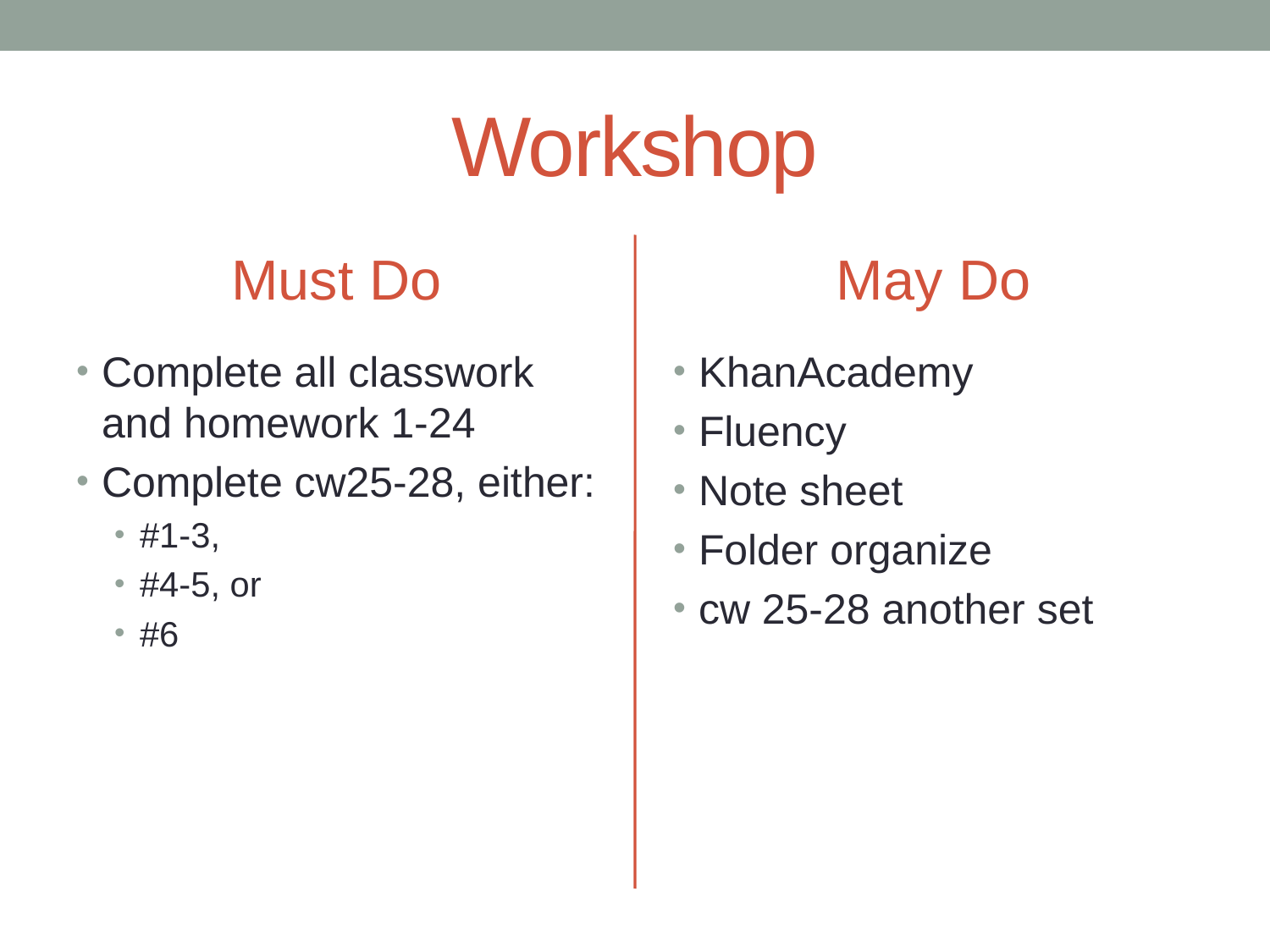

# Workshop
Must Do
May Do
Complete all classwork and homework 1-24
Complete cw25-28, either:
#1-3,
#4-5, or
#6

KhanAcademy
Fluency
Note sheet
Folder organize
cw 25-28 another set